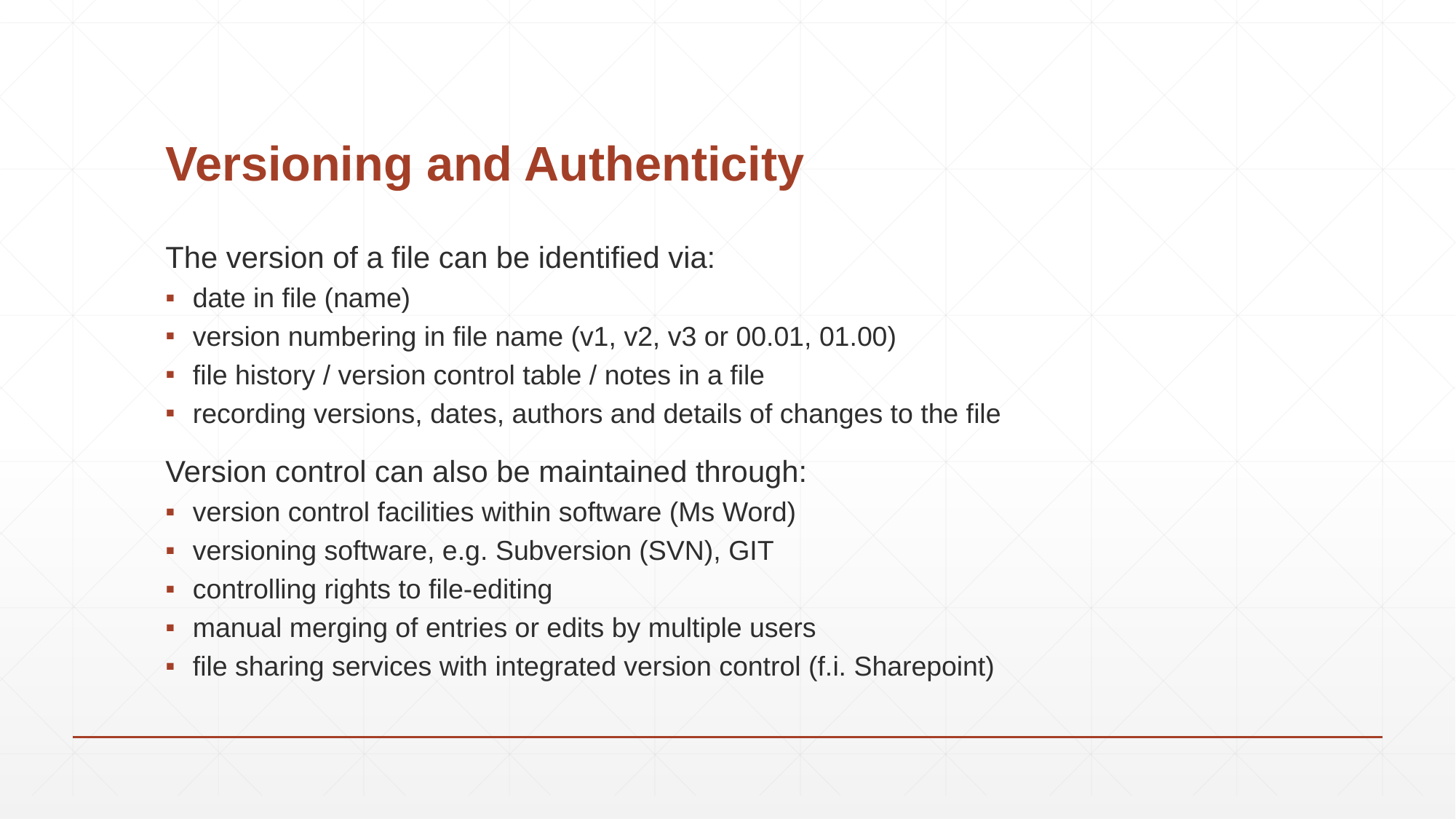

# Versioning and Authenticity
The version of a file can be identified via:
date in file (name)
version numbering in file name (v1, v2, v3 or 00.01, 01.00)
file history / version control table / notes in a file
recording versions, dates, authors and details of changes to the file
Version control can also be maintained through:
version control facilities within software (Ms Word)
versioning software, e.g. Subversion (SVN), GIT
controlling rights to file-editing
manual merging of entries or edits by multiple users
file sharing services with integrated version control (f.i. Sharepoint)